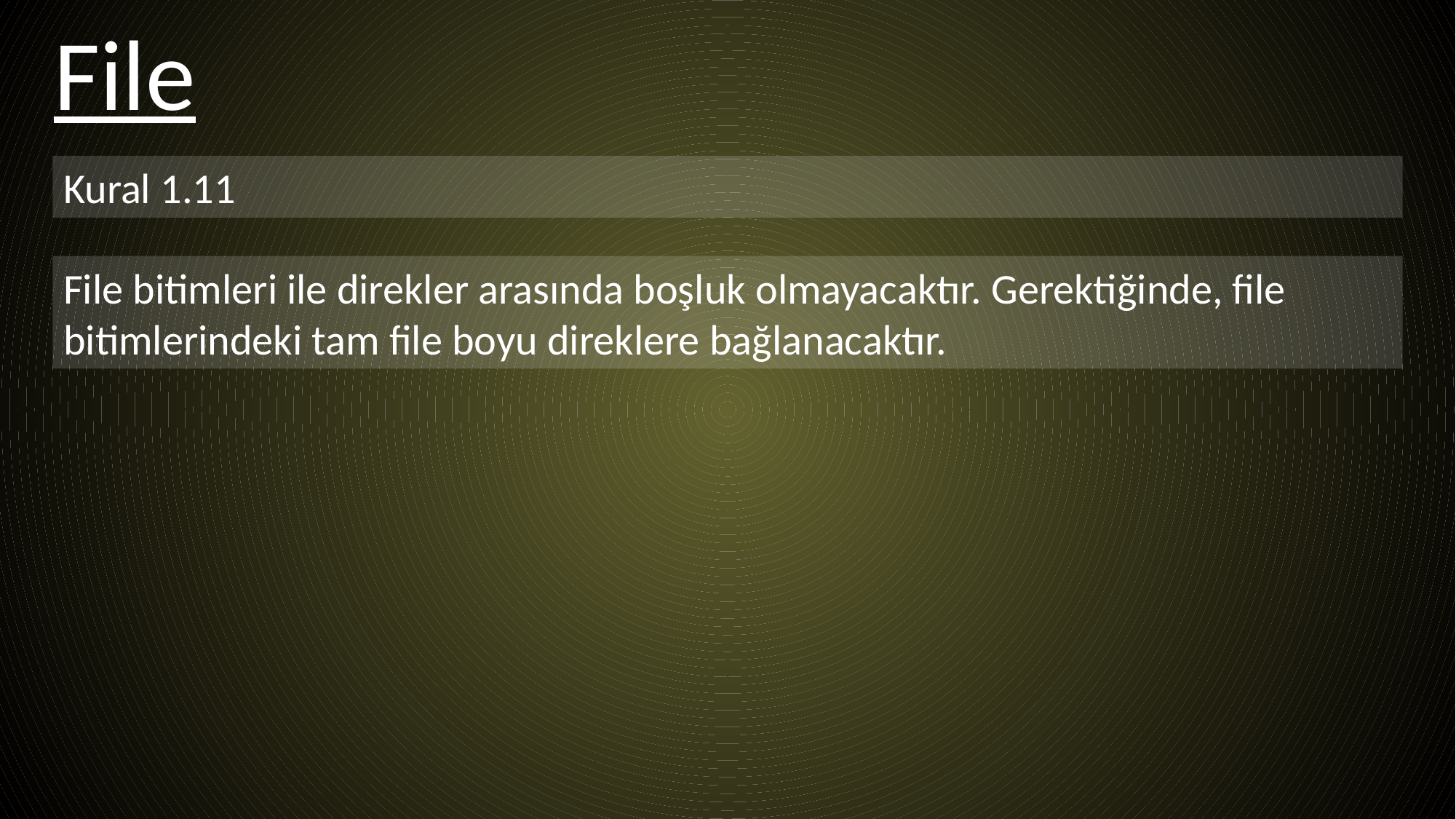

File
Kural 1.11
File bitimleri ile direkler arasında boşluk olmayacaktır. Gerektiğinde, file bitimlerindeki tam file boyu direklere bağlanacaktır.